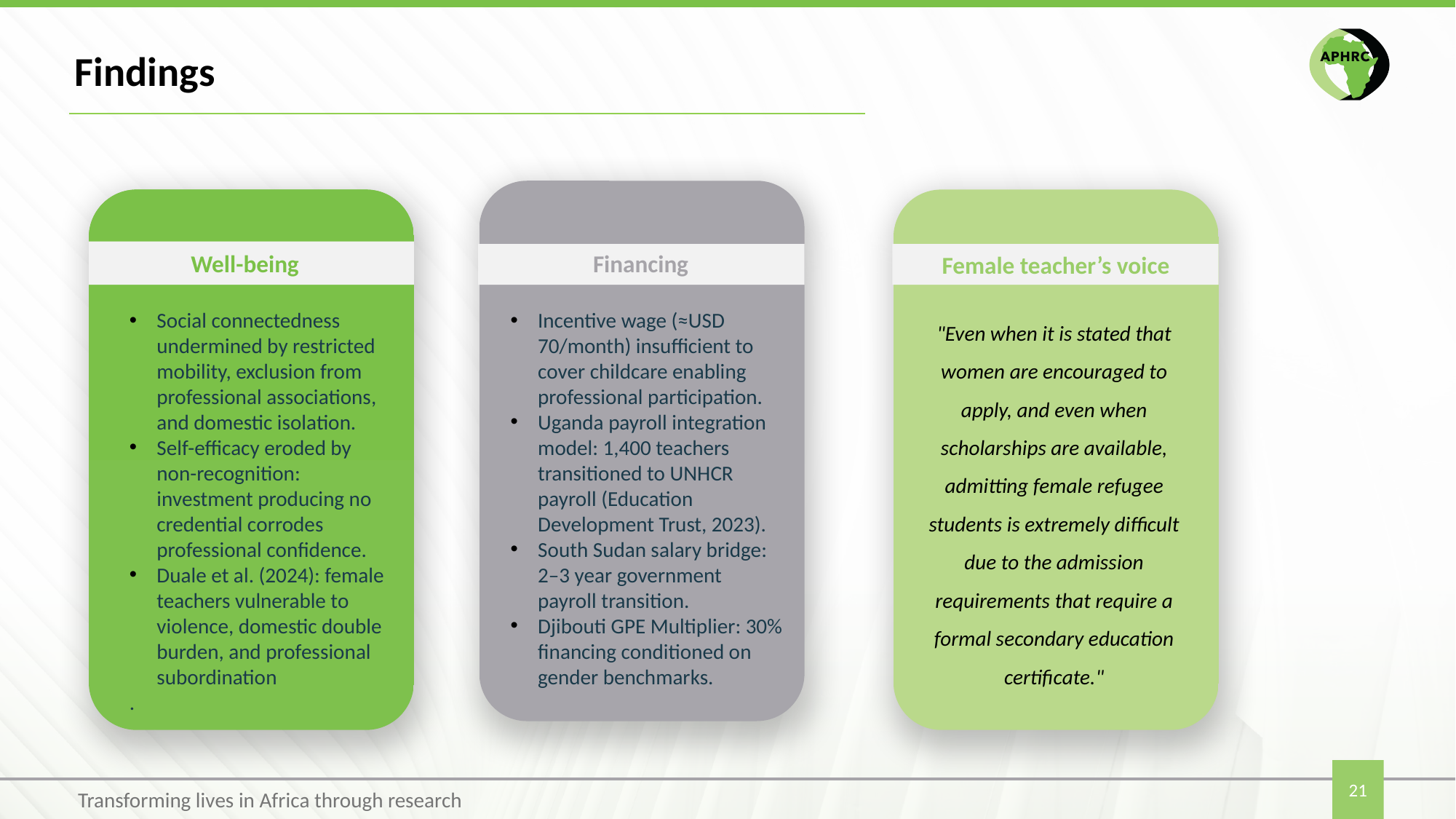

# Findings

Well-being
Financing
Female teacher’s voice
Social connectedness undermined by restricted mobility, exclusion from professional associations, and domestic isolation.
Self-efficacy eroded by non-recognition: investment producing no credential corrodes professional confidence.
Duale et al. (2024): female teachers vulnerable to violence, domestic double burden, and professional subordination
.
Incentive wage (≈USD 70/month) insufficient to cover childcare enabling professional participation.
Uganda payroll integration model: 1,400 teachers transitioned to UNHCR payroll (Education Development Trust, 2023).
South Sudan salary bridge: 2–3 year government payroll transition.
Djibouti GPE Multiplier: 30% financing conditioned on gender benchmarks.
"Even when it is stated that women are encouraged to apply, and even when scholarships are available, admitting female refugee students is extremely difficult due to the admission requirements that require a formal secondary education certificate."
21
Transforming lives in Africa through research